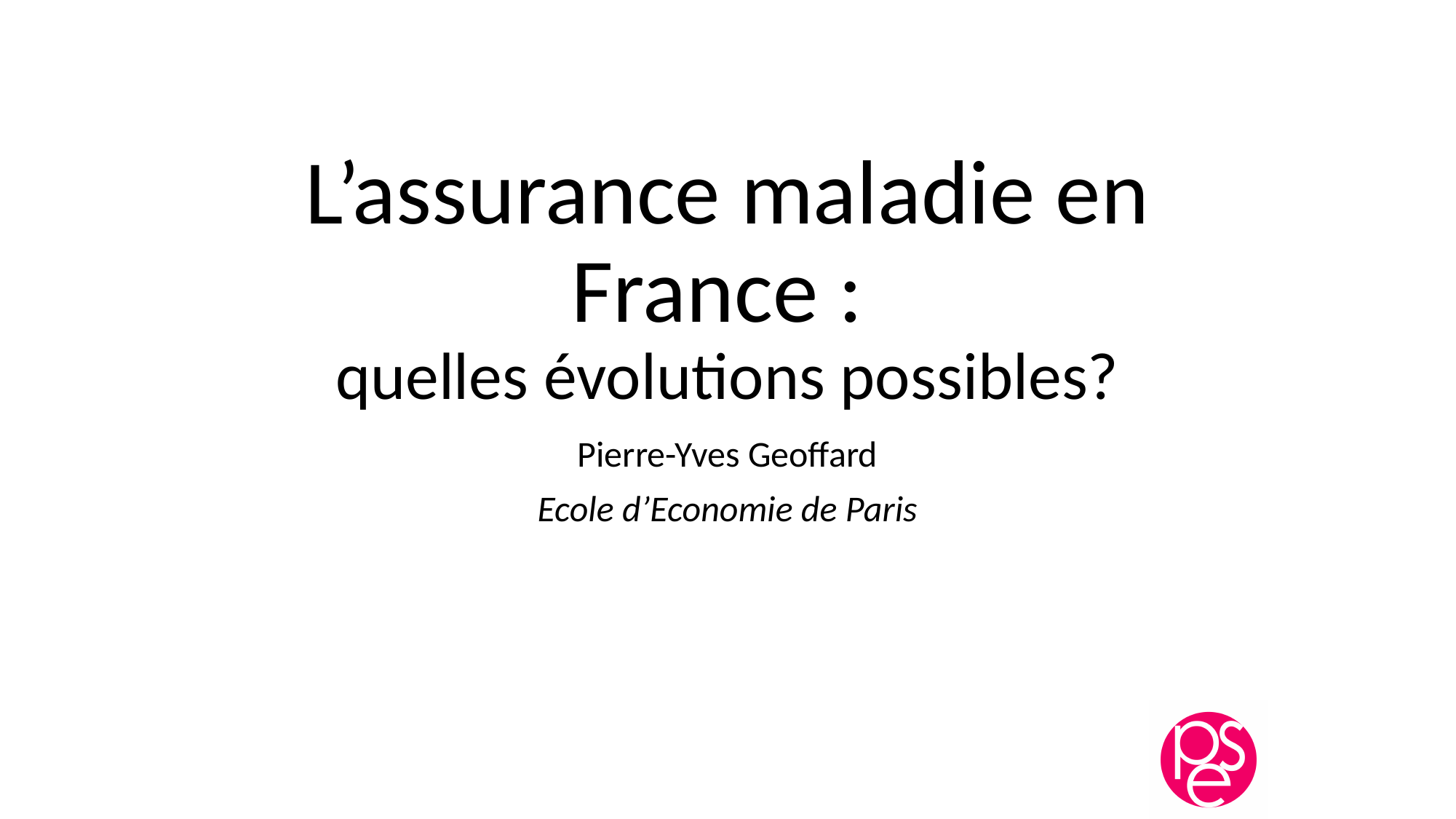

# L’assurance maladie en France : quelles évolutions possibles?
Pierre-Yves Geoffard
Ecole d’Economie de Paris